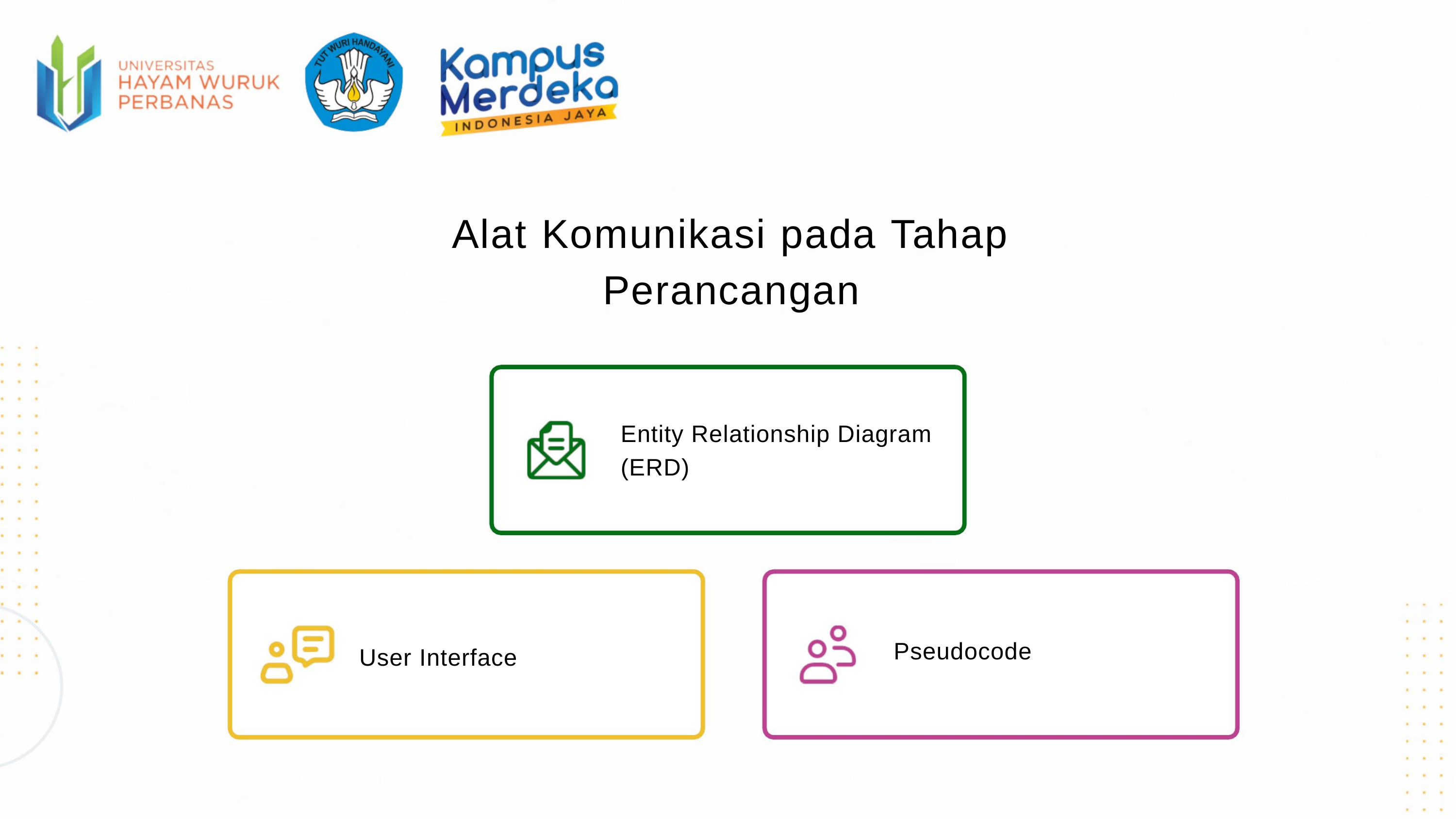

Alat Komunikasi pada Tahap
Perancangan
Entity Relationship Diagram
(ERD)
Pseudocode
User Interface